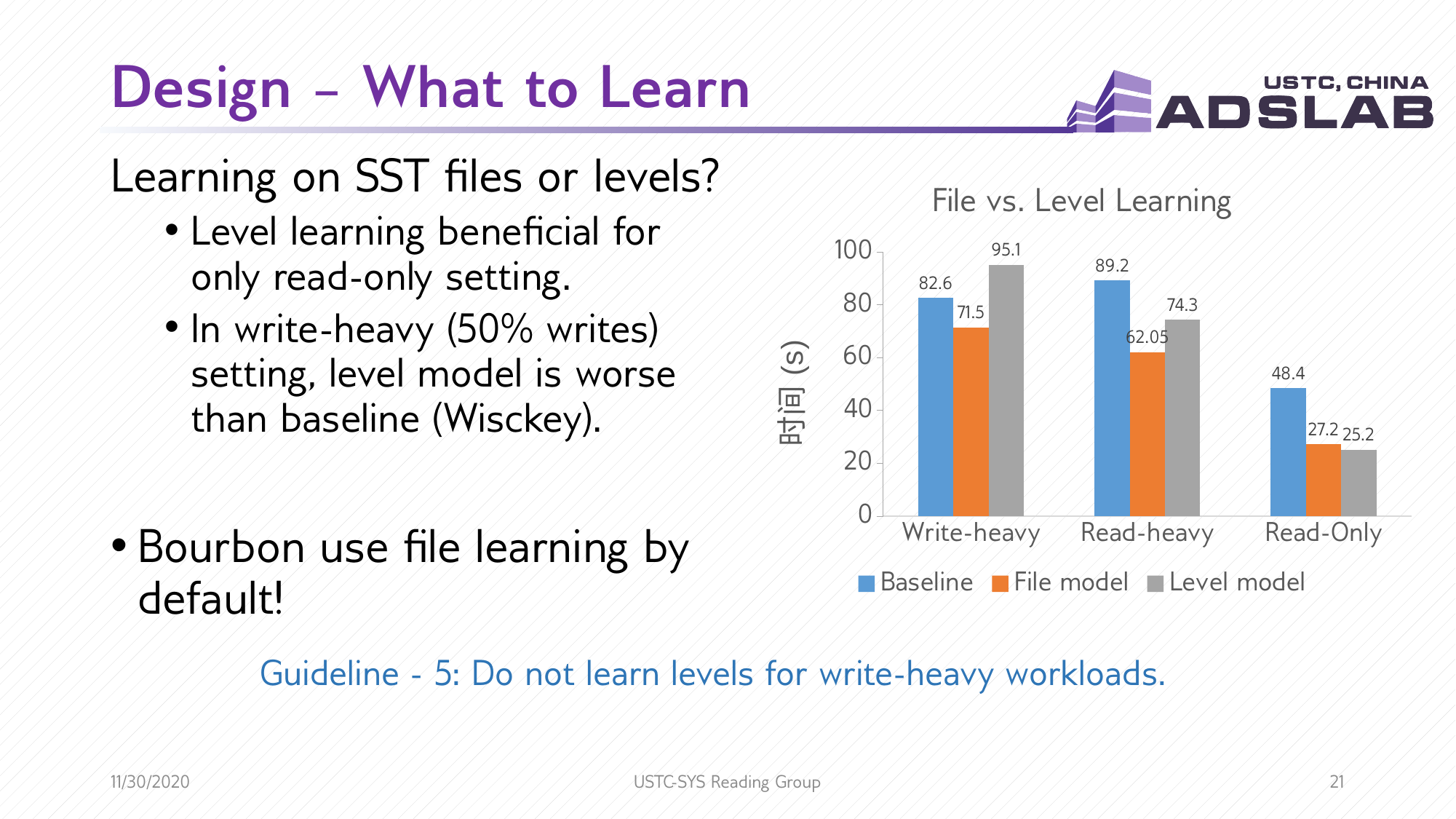

# Design – What to Learn
Learning on SST files or levels?
Level learning beneficial for only read-only setting.
In write-heavy (50% writes) setting, level model is worse than baseline (Wisckey).

Bourbon use file learning by default!

### Chart: File vs. Level Learning

| Category | Baseline | File model | Level model |
|---|---|---|---|
| Write-heavy | 82.6 | 71.5 | 95.1 |
| Read-heavy | 89.2 | 62.05 | 74.3 |
| Read-Only | 48.4 | 27.2 | 25.2 |
Guideline - 5: Do not learn levels for write-heavy workloads.
11/30/2020
USTC-SYS Reading Group